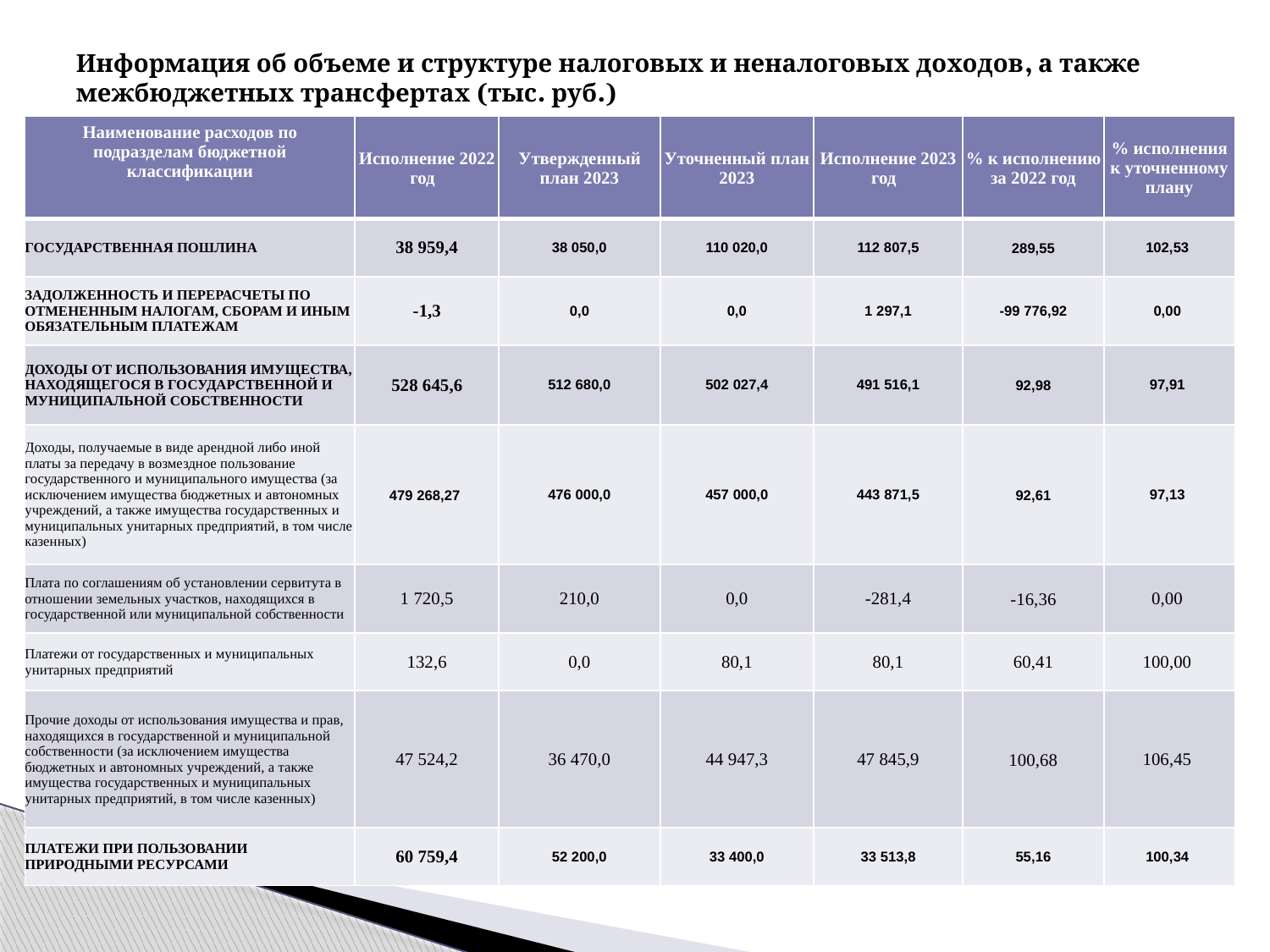

# Информация об объеме и структуре налоговых и неналоговых доходов, а также межбюджетных трансфертах (тыс. руб.)
| Наименование расходов по подразделам бюджетной классификации | Исполнение 2022 год | Утвержденный план 2023 | Уточненный план 2023 | Исполнение 2023 год | % к исполнению за 2022 год | % исполнения к уточненному плану |
| --- | --- | --- | --- | --- | --- | --- |
| ГОСУДАРСТВЕННАЯ ПОШЛИНА | 38 959,4 | 38 050,0 | 110 020,0 | 112 807,5 | 289,55 | 102,53 |
| ЗАДОЛЖЕННОСТЬ И ПЕРЕРАСЧЕТЫ ПО ОТМЕНЕННЫМ НАЛОГАМ, СБОРАМ И ИНЫМ ОБЯЗАТЕЛЬНЫМ ПЛАТЕЖАМ | -1,3 | 0,0 | 0,0 | 1 297,1 | -99 776,92 | 0,00 |
| ДОХОДЫ ОТ ИСПОЛЬЗОВАНИЯ ИМУЩЕСТВА, НАХОДЯЩЕГОСЯ В ГОСУДАРСТВЕННОЙ И МУНИЦИПАЛЬНОЙ СОБСТВЕННОСТИ | 528 645,6 | 512 680,0 | 502 027,4 | 491 516,1 | 92,98 | 97,91 |
| Доходы, получаемые в виде арендной либо иной платы за передачу в возмездное пользование государственного и муниципального имущества (за исключением имущества бюджетных и автономных учреждений, а также имущества государственных и муниципальных унитарных предприятий, в том числе казенных) | 479 268,27 | 476 000,0 | 457 000,0 | 443 871,5 | 92,61 | 97,13 |
| Плата по соглашениям об установлении сервитута в отношении земельных участков, находящихся в государственной или муниципальной собственности | 1 720,5 | 210,0 | 0,0 | -281,4 | -16,36 | 0,00 |
| Платежи от государственных и муниципальных унитарных предприятий | 132,6 | 0,0 | 80,1 | 80,1 | 60,41 | 100,00 |
| Прочие доходы от использования имущества и прав, находящихся в государственной и муниципальной собственности (за исключением имущества бюджетных и автономных учреждений, а также имущества государственных и муниципальных унитарных предприятий, в том числе казенных) | 47 524,2 | 36 470,0 | 44 947,3 | 47 845,9 | 100,68 | 106,45 |
| ПЛАТЕЖИ ПРИ ПОЛЬЗОВАНИИ ПРИРОДНЫМИ РЕСУРСАМИ | 60 759,4 | 52 200,0 | 33 400,0 | 33 513,8 | 55,16 | 100,34 |